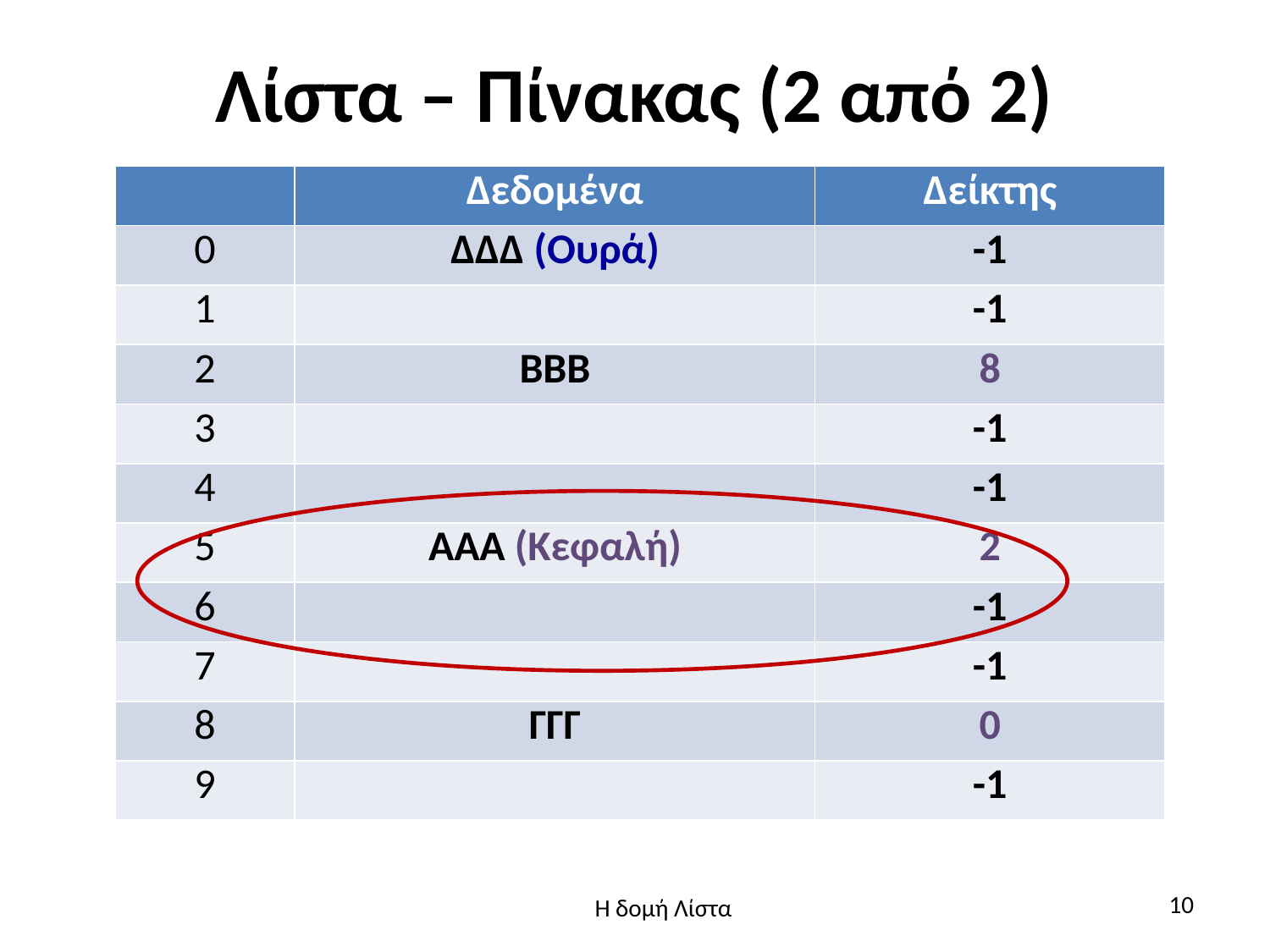

# Λίστα – Πίνακας (2 από 2)
|  | Δεδομένα | Δείκτης |
| --- | --- | --- |
| 0 | ΔΔΔ (Ουρά) | -1 |
| 1 |  | -1 |
| 2 | ΒΒΒ | 8 |
| 3 |  | -1 |
| 4 |  | -1 |
| 5 | ΑΑΑ (Κεφαλή) | 2 |
| 6 |  | -1 |
| 7 |  | -1 |
| 8 | ΓΓΓ | 0 |
| 9 |  | -1 |

10
Η δομή Λίστα